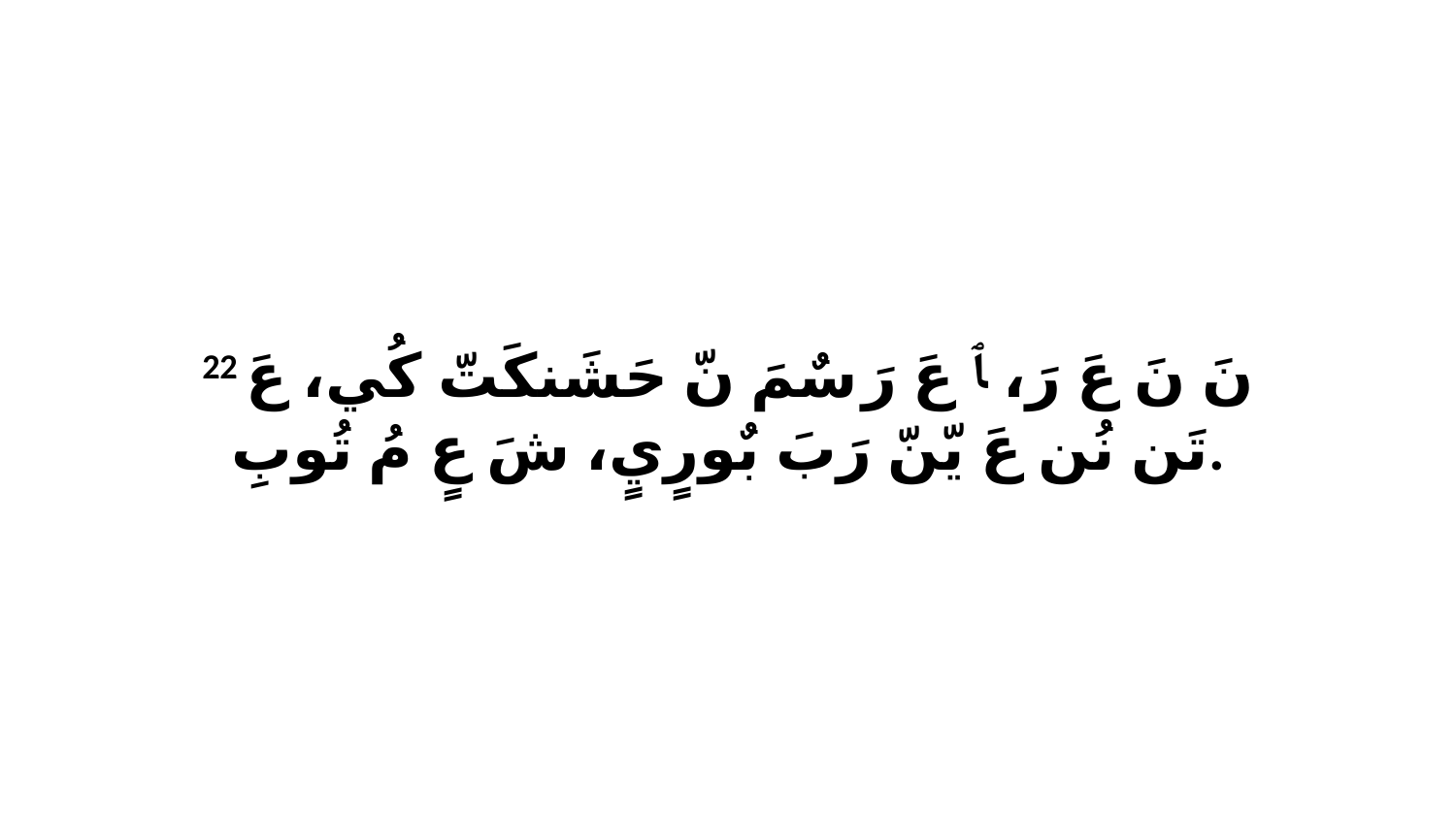

22 نَ نَ عَ رَ، ﭑ عَ رَ سٌمَ نّ حَشَنكَتّ كُي، عَ تَن نُن عَ يّنّ رَبَ بٌورٍيٍ، شَ عٍ مُ تُوبِ.